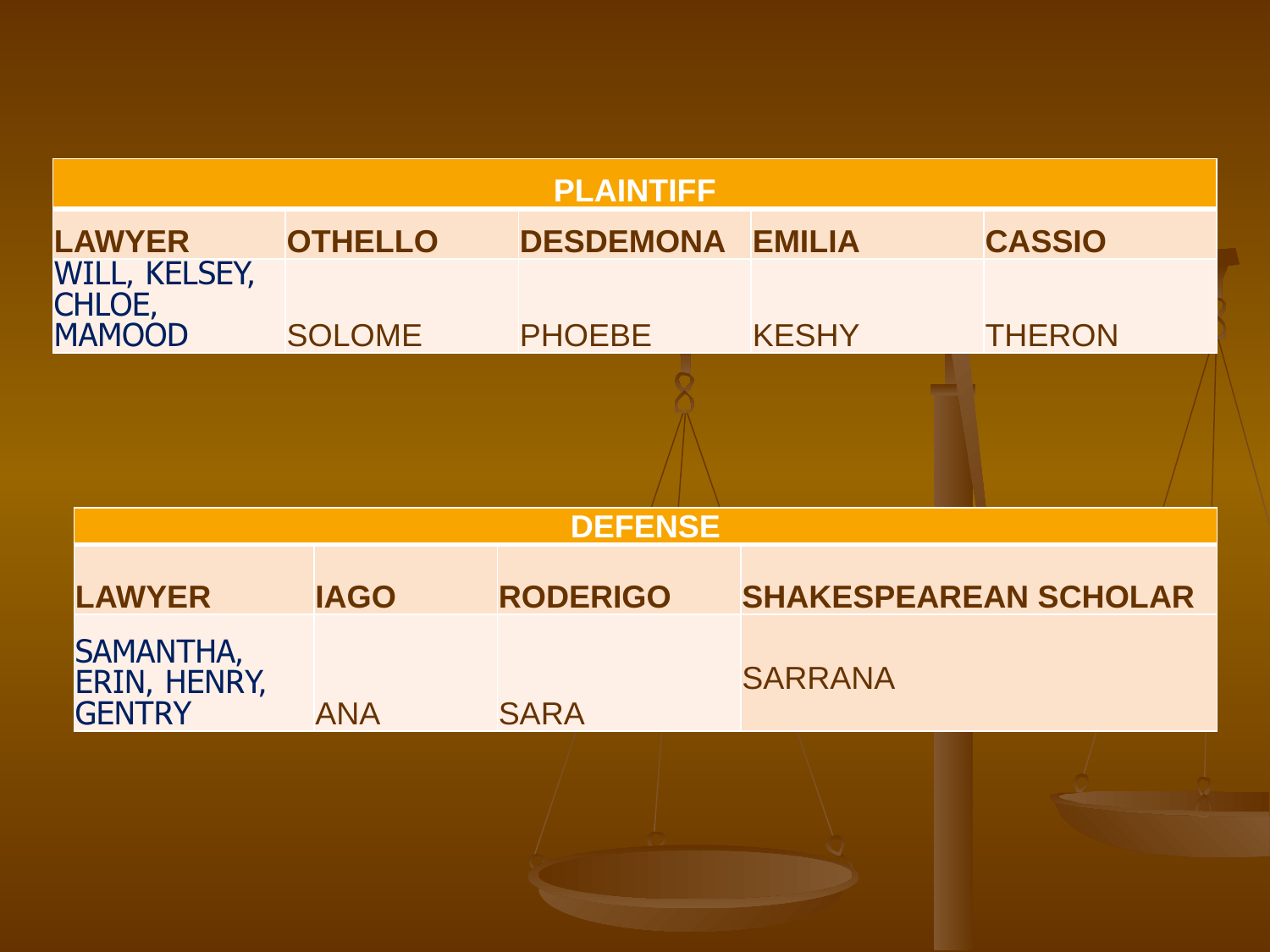

| PLAINTIFF |  |  |  |  |
| --- | --- | --- | --- | --- |
| LAWYER | OTHELLO | DESDEMONA | EMILIA | CASSIO |
| WILL, KELSEY, CHLOE, MAMOOD | SOLOME | PHOEBE | KESHY | THERON |
| DEFENSE |  |  |  |
| --- | --- | --- | --- |
| LAWYER | IAGO | RODERIGO | SHAKESPEAREAN SCHOLAR |
| SAMANTHA, ERIN, HENRY, GENTRY | ANA | SARA | SARRANA |